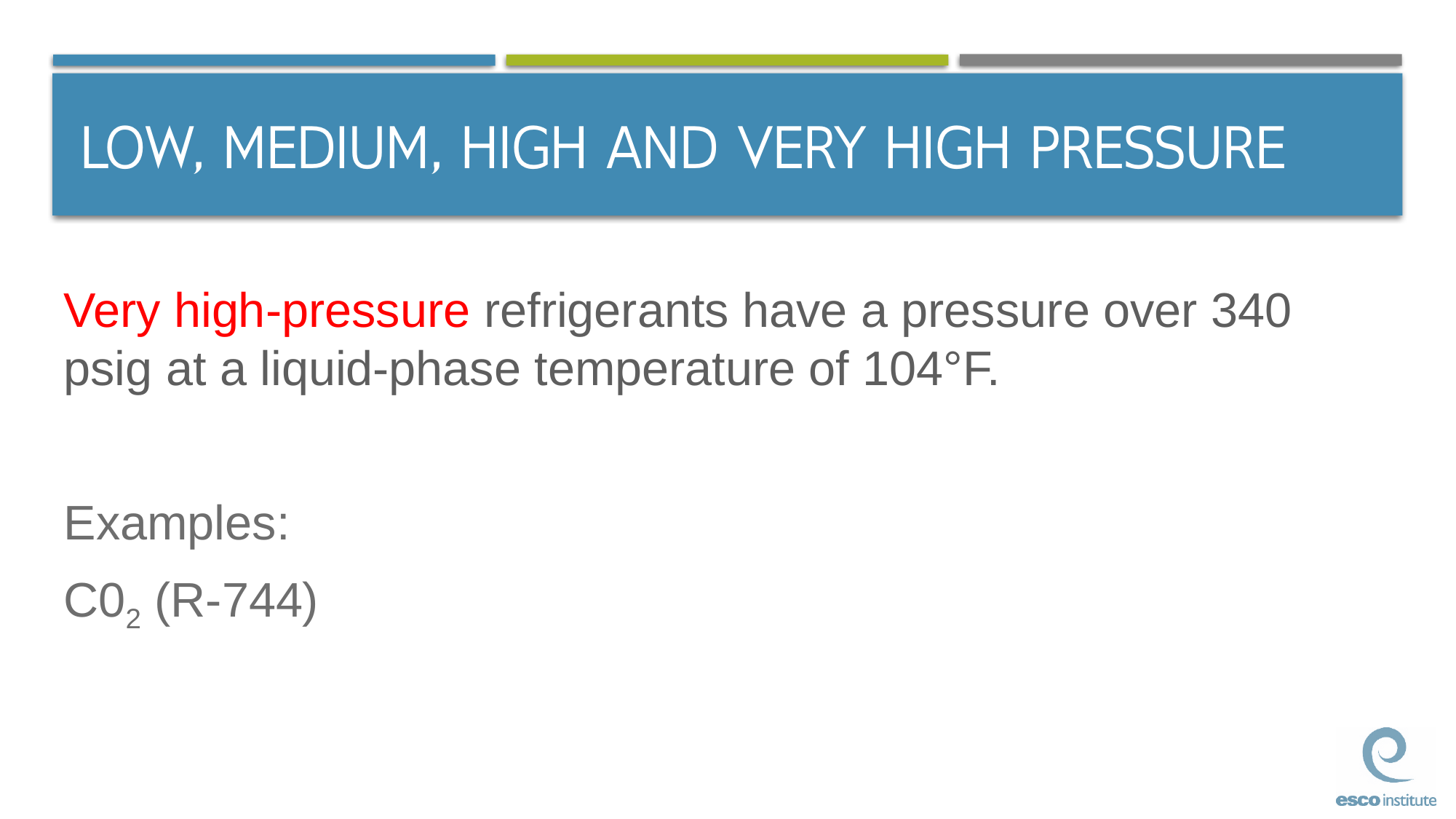

# LOW, MEDIUM, HIGH AND VERY HIGH PRESSURE
Very high-pressure refrigerants have a pressure over 340 psig at a liquid-phase temperature of 104°F.

Examples:
C02 (R-744)